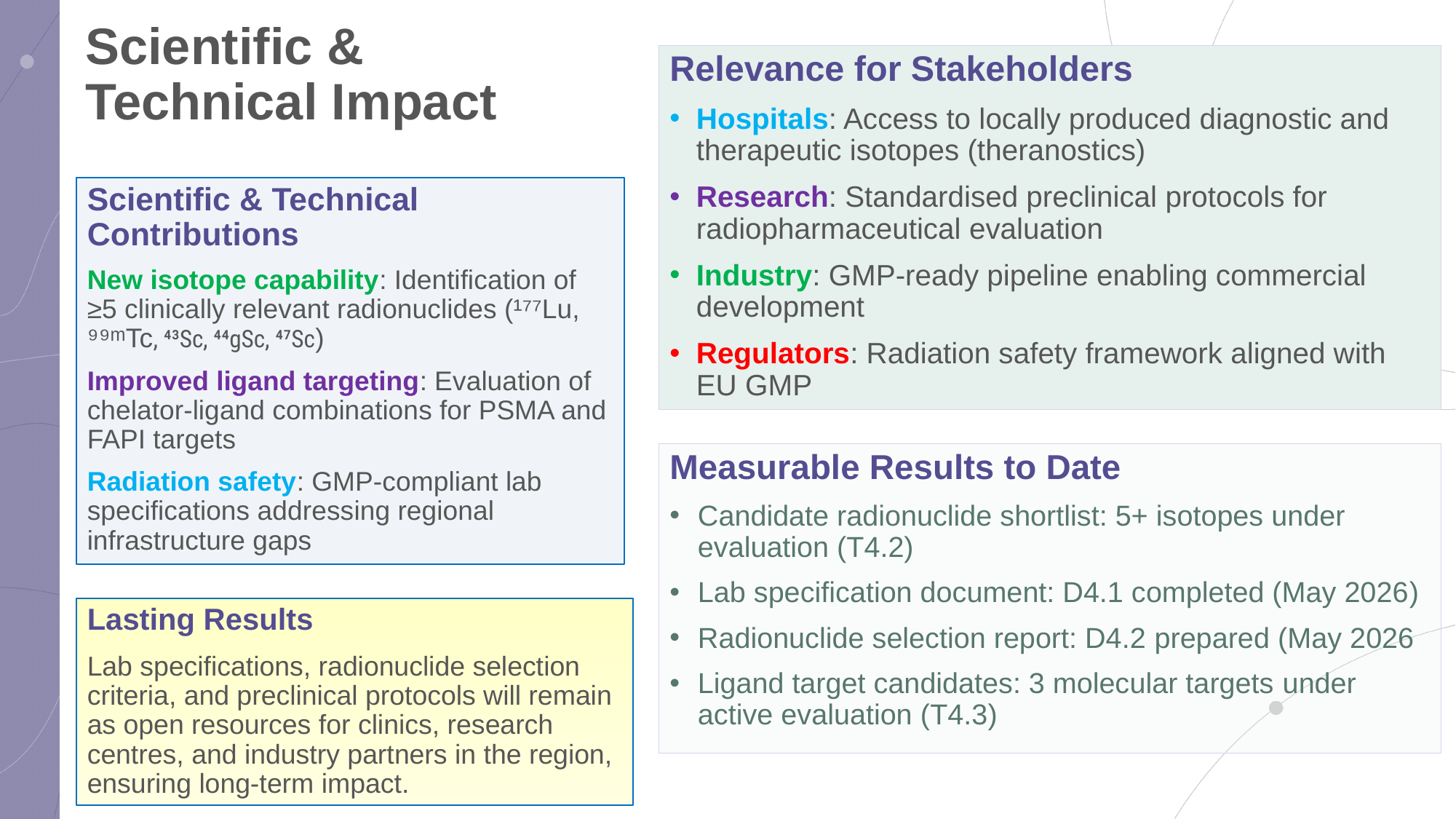

# Scientific & Technical Impact
Relevance for Stakeholders
Hospitals: Access to locally produced diagnostic and therapeutic isotopes (theranostics)
Research: Standardised preclinical protocols for radiopharmaceutical evaluation
Industry: GMP-ready pipeline enabling commercial development
Regulators: Radiation safety framework aligned with EU GMP
Scientific & Technical Contributions
New isotope capability: Identification of ≥5 clinically relevant radionuclides (¹⁷⁷Lu, ⁹⁹ᵐTc, ⁴³Sc, ⁴⁴gSc, ⁴⁷Sc)
Improved ligand targeting: Evaluation of chelator-ligand combinations for PSMA and FAPI targets
Radiation safety: GMP-compliant lab specifications addressing regional infrastructure gaps
Measurable Results to Date
Candidate radionuclide shortlist: 5+ isotopes under evaluation (T4.2)
Lab specification document: D4.1 completed (May 2026)
Radionuclide selection report: D4.2 prepared (May 2026
Ligand target candidates: 3 molecular targets under active evaluation (T4.3)
Lasting Results
Lab specifications, radionuclide selection criteria, and preclinical protocols will remain as open resources for clinics, research centres, and industry partners in the region, ensuring long-term impact.